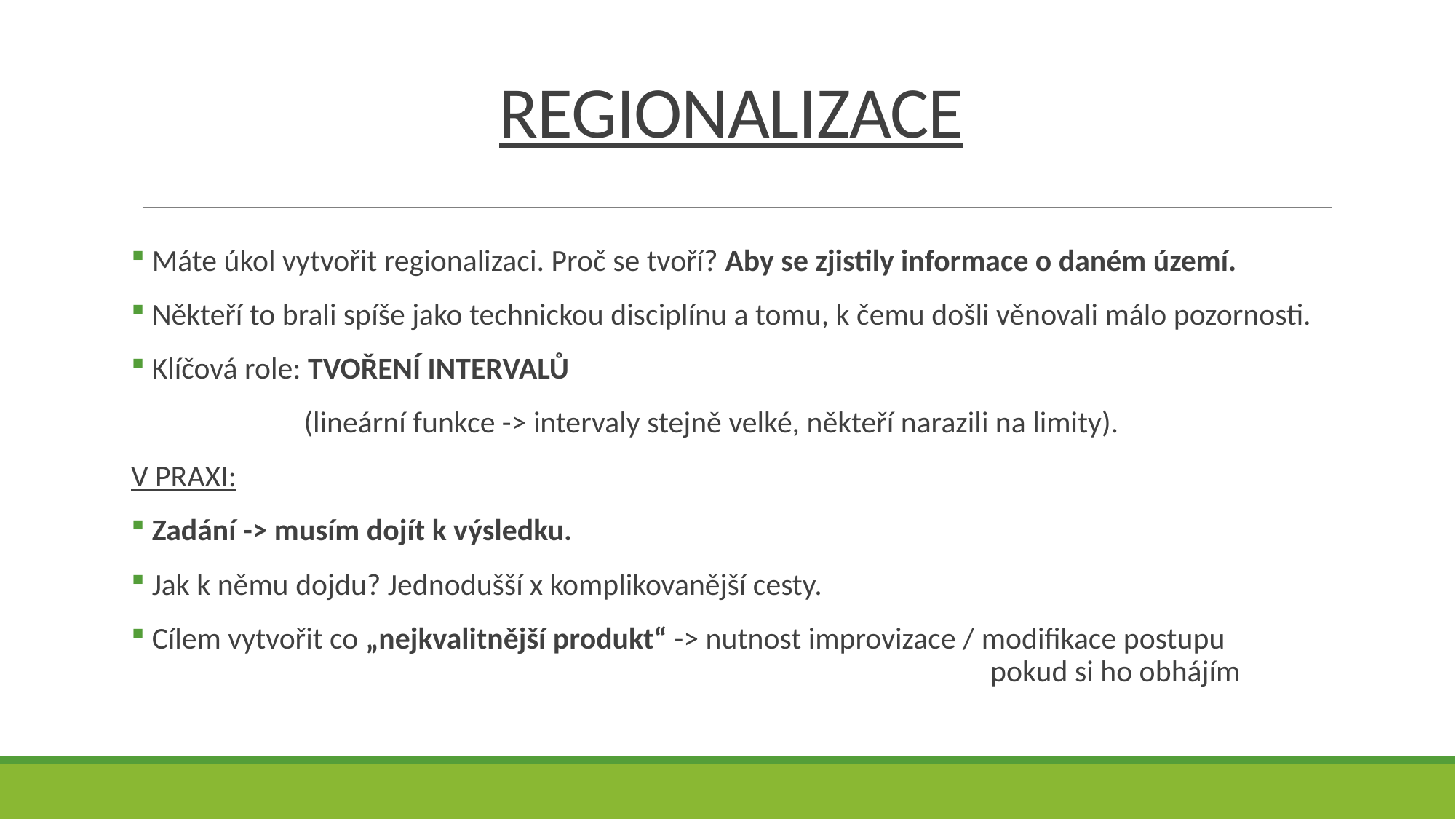

# REGIONALIZACE
 Máte úkol vytvořit regionalizaci. Proč se tvoří? Aby se zjistily informace o daném území.
 Někteří to brali spíše jako technickou disciplínu a tomu, k čemu došli věnovali málo pozornosti.
 Klíčová role: TVOŘENÍ INTERVALŮ
                         (lineární funkce -> intervaly stejně velké, někteří narazili na limity).
V PRAXI:
 Zadání -> musím dojít k výsledku.
 Jak k němu dojdu? Jednodušší x komplikovanější cesty.
 Cílem vytvořit co „nejkvalitnější produkt“ -> nutnost improvizace / modifikace postupu
                                                                                                                           pokud si ho obhájím